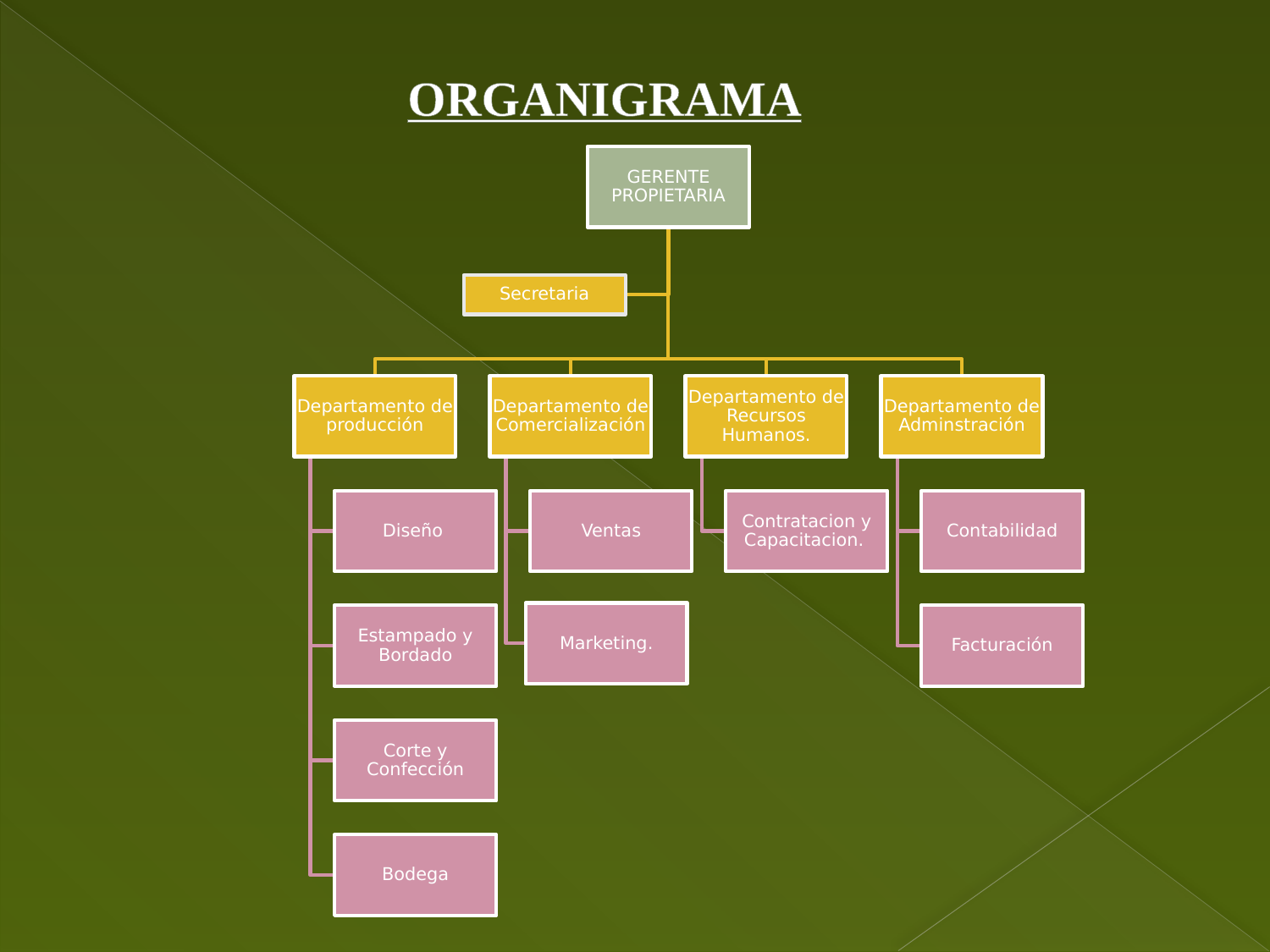

# ORGANIGRAMA
GERENTE PROPIETARIA
Departamento de producción
Diseño
Estampado y Bordado
Corte y Confección
Bodega
Departamento de Comercialización
Ventas
Marketing.
Departamento de Recursos Humanos.
Contratacion y Capacitacion.
Departamento de Adminstración
Contabilidad
Facturación
Secretaria